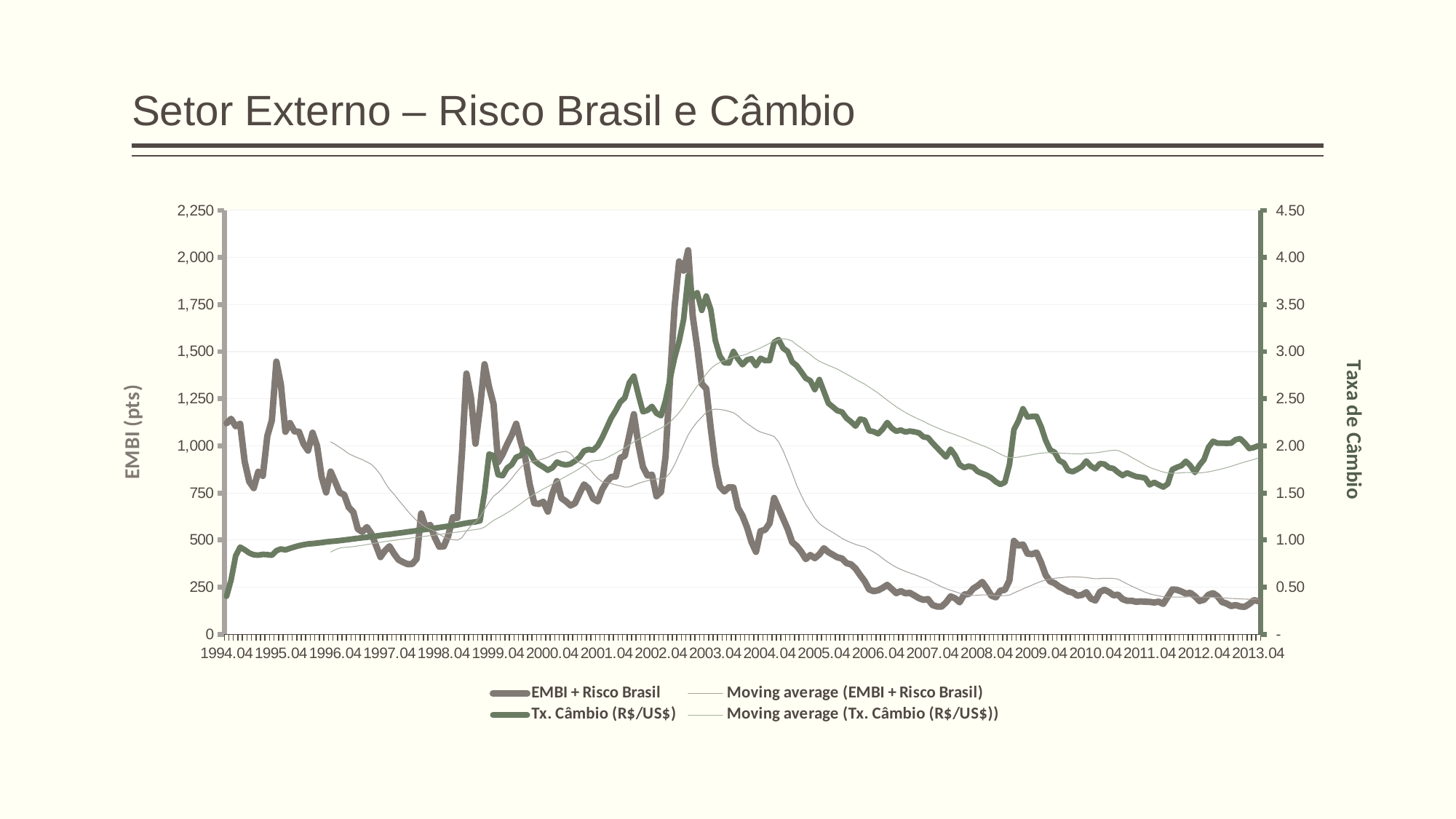

# Setor Externo – Risco Brasil e Câmbio

### Chart

| Category |  |  |
|---|---|---|
| 1994.04 | 1120.0 | 0.40347149090909235 |
| 1994.05 | 1143.5483870967741 | 0.5765290909090933 |
| 1994.06 | 1103.9666666666733 | 0.832606763636364 |
| 1994.07 | 1116.6774193548324 | 0.9248000000000006 |
| 1994.08 | 916.3548387096776 | 0.8965999999999995 |
| 1994.09 | 810.4666666666667 | 0.8632000000000006 |
| 1994.10 | 775.6451612903226 | 0.8440000000000006 |
| 1994.11 | 862.4333333333335 | 0.8398000000000023 |
| 1994.12 | 840.6774193548387 | 0.8481000000000006 |
| 1995.01 | 1052.290322580645 | 0.8451000000000006 |
| 1995.02 | 1135.142857142857 | 0.8388000000000023 |
| 1995.03 | 1447.1290322580574 | 0.8874 |
| 1995.04 | 1325.4666666666733 | 0.9055 |
| 1995.05 | 1074.5806451612955 | 0.8954 |
| 1995.06 | 1120.9666666666733 | 0.912 |
| 1995.07 | 1077.0645161290322 | 0.9268000000000006 |
| 1995.08 | 1074.6774193548324 | 0.9400000000000006 |
| 1995.09 | 1010.9666666666667 | 0.9508000000000006 |
| 1995.10 | 974.967741935483 | 0.9587000000000023 |
| 1995.11 | 1069.7333333333277 | 0.9624 |
| 1995.12 | 999.741935483871 | 0.9673 |
| 1996.01 | 834.8387096774195 | 0.9735 |
| 1996.02 | 752.6206896551726 | 0.9801 |
| 1996.03 | 863.5161290322575 | 0.9852999999999995 |
| 1996.04 | 808.3333333333336 | 0.9893999999999995 |
| 1996.05 | 751.741935483871 | 0.9944999999999995 |
| 1996.06 | 740.1333333333336 | 1.0004999999999953 |
| 1996.07 | 673.0645161290323 | 1.0061 |
| 1996.08 | 648.6774193548387 | 1.0125999999999953 |
| 1996.09 | 558.9 | 1.0185 |
| 1996.10 | 543.3548387096776 | 1.0243 |
| 1996.11 | 568.9333333333335 | 1.0295999999999943 |
| 1996.12 | 533.9032258064515 | 1.0365 |
| 1997.01 | 473.0 | 1.0421 |
| 1997.02 | 409.75 | 1.0485 |
| 1997.03 | 443.5483870967742 | 1.0558999999999943 |
| 1997.04 | 467.1 | 1.0601 |
| 1997.05 | 427.6129032258073 | 1.0674999999999948 |
| 1997.06 | 395.43333333333334 | 1.0737999999999945 |
| 1997.07 | 382.7419354838707 | 1.0798999999999945 |
| 1997.08 | 371.96774193548384 | 1.0871 |
| 1997.09 | 372.8 | 1.0928 |
| 1997.10 | 400.2258064516114 | 1.0992999999999953 |
| 1997.11 | 640.9333333333335 | 1.1065 |
| 1997.12 | 567.6774193548387 | 1.1128 |
| 1998.01 | 580.4193548387094 | 1.1191 |
| 1998.02 | 514.3928571428571 | 1.1263 |
| 1998.03 | 464.6774193548387 | 1.1329 |
| 1998.04 | 466.73333333333335 | 1.1404 |
| 1998.05 | 523.967741935483 | 1.1473 |
| 1998.06 | 621.3 | 1.1537999999999953 |
| 1998.07 | 616.8064516129025 | 1.1607 |
| 1998.08 | 953.3548387096776 | 1.1709 |
| 1998.09 | 1383.6333333333246 | 1.1801 |
| 1998.10 | 1255.9032258064508 | 1.1876 |
| 1998.11 | 1011.266666666668 | 1.1929 |
| 1998.12 | 1202.5483870967741 | 1.2045999999999948 |
| 1999.01 | 1433.1935483870948 | 1.5010999999999945 |
| 1999.02 | 1313.1785714285713 | 1.9129 |
| 1999.03 | 1221.451612903226 | 1.8959999999999948 |
| 1999.04 | 914.0 | 1.6933 |
| 1999.05 | 955.0967741935484 | 1.6827 |
| 1999.06 | 1008.1666666666666 | 1.7645999999999953 |
| 1999.07 | 1056.225806451616 | 1.7994999999999945 |
| 1999.08 | 1117.290322580645 | 1.8800000000000001 |
| 1999.09 | 1020.6333333333358 | 1.8973 |
| 1999.10 | 936.4193548387094 | 1.9687 |
| 1999.11 | 793.9 | 1.9291 |
| 1999.12 | 696.1290322580685 | 1.842 |
| 2000.01 | 691.6129032258066 | 1.8028999999999953 |
| 2000.02 | 703.1034482758652 | 1.7745 |
| 2000.03 | 650.8387096774195 | 1.7411999999999945 |
| 2000.04 | 746.1333333333336 | 1.7673999999999945 |
| 2000.05 | 812.6129032258066 | 1.8270999999999953 |
| 2000.06 | 722.2333333333366 | 1.807499999999995 |
| 2000.07 | 705.2903225806482 | 1.7969999999999953 |
| 2000.08 | 683.2580645161323 | 1.8084 |
| 2000.09 | 695.7666666666667 | 1.8384 |
| 2000.10 | 747.4193548387094 | 1.8788 |
| 2000.11 | 795.2 | 1.9472 |
| 2000.12 | 773.1935483870985 | 1.9625 |
| 2001.01 | 719.8709677419355 | 1.9537 |
| 2001.02 | 705.25 | 2.0011 |
| 2001.03 | 767.8709677419355 | 2.0882 |
| 2001.04 | 808.2666666666667 | 2.1917 |
| 2001.05 | 835.0645161290323 | 2.2963999999999998 |
| 2001.06 | 837.1666666666666 | 2.3749999999999987 |
| 2001.07 | 936.0645161290323 | 2.4652 |
| 2001.08 | 947.1290322580685 | 2.5098 |
| 2001.09 | 1056.9 | 2.6709 |
| 2001.10 | 1168.0645161290322 | 2.7394 |
| 2001.11 | 1008.6 | 2.5423 |
| 2001.12 | 888.4193548387094 | 2.3618999999999977 |
| 2002.01 | 842.3225806451613 | 2.3771 |
| 2002.02 | 847.0 | 2.4187999999999987 |
| 2002.03 | 732.2903225806482 | 2.3457999999999997 |
| 2002.04 | 755.9666666666667 | 2.3195999999999977 |
| 2002.05 | 942.3870967741934 | 2.4795999999999987 |
| 2002.06 | 1359.766666666672 | 2.7132 |
| 2002.07 | 1738.258064516129 | 2.9337999999999997 |
| 2002.08 | 1978.41935483871 | 3.1093 |
| 2002.09 | 1929.9333333333298 | 3.3411999999999997 |
| 2002.10 | 2038.1612903225798 | 3.8050999999999977 |
| 2002.11 | 1690.6666666666667 | 3.5755999999999997 |
| 2002.12 | 1522.516129032258 | 3.6251 |
| 2003.01 | 1329.0967741935483 | 3.4375999999999998 |
| 2003.02 | 1303.8214285714198 | 3.59 |
| 2003.03 | 1092.6451612903227 | 3.4460999999999977 |
| 2003.04 | 900.5 | 3.1179 |
| 2003.05 | 784.9354838709677 | 2.9548999999999968 |
| 2003.06 | 758.0333333333335 | 2.8823999999999987 |
| 2003.07 | 780.8387096774195 | 2.8789999999999987 |
| 2003.08 | 778.6451612903226 | 3.0017 |
| 2003.09 | 671.7666666666667 | 2.9219999999999997 |
| 2003.10 | 628.6774193548387 | 2.8607 |
| 2003.11 | 568.4333333333335 | 2.9129999999999967 |
| 2003.12 | 490.0645161290323 | 2.9245 |
| 2004.01 | 437.48387096774195 | 2.8509999999999978 |
| 2004.02 | 547.1379310344828 | 2.9295 |
| 2004.03 | 554.5483870967741 | 2.9047 |
| 2004.04 | 588.6666666666666 | 2.9052 |
| 2004.05 | 723.1612903225804 | 3.0995999999999997 |
| 2004.06 | 668.8 | 3.1283 |
| 2004.07 | 613.8064516129025 | 3.0359999999999987 |
| 2004.08 | 557.9354838709677 | 3.0021 |
| 2004.09 | 488.8333333333333 | 2.8902999999999968 |
| 2004.10 | 468.2258064516114 | 2.852099999999989 |
| 2004.11 | 437.8 | 2.7852 |
| 2004.12 | 398.93548387096774 | 2.7174 |
| 2005.01 | 420.48387096774195 | 2.6921999999999997 |
| 2005.02 | 403.82142857142856 | 2.597 |
| 2005.03 | 423.9032258064517 | 2.7039000000000093 |
| 2005.04 | 456.53333333333336 | 2.5784 |
| 2005.05 | 435.7419354838707 | 2.4519999999999977 |
| 2005.06 | 421.8 | 2.412699999999989 |
| 2005.07 | 408.290322580644 | 2.372699999999989 |
| 2005.08 | 402.290322580644 | 2.3597999999999977 |
| 2005.09 | 377.1 | 2.2936 |
| 2005.10 | 371.35483870967744 | 2.2557 |
| 2005.11 | 348.9 | 2.21 |
| 2005.12 | 314.322580645162 | 2.2847000000000093 |
| 2006.01 | 282.4516129032252 | 2.2731 |
| 2006.02 | 237.82142857142972 | 2.1611 |
| 2006.03 | 228.70967741935425 | 2.1512 |
| 2006.04 | 233.66666666666652 | 2.1285 |
| 2006.05 | 246.06451612903192 | 2.1773 |
| 2006.06 | 262.3 | 2.2475000000000103 |
| 2006.07 | 240.48387096774192 | 2.1885 |
| 2006.08 | 218.32258064516128 | 2.1551 |
| 2006.09 | 229.2 | 2.1679 |
| 2006.10 | 217.51612903225808 | 2.1475000000000093 |
| 2006.11 | 219.66666666666652 | 2.1571 |
| 2006.12 | 206.1290322580645 | 2.1491 |
| 2007.01 | 191.48387096774192 | 2.1377 |
| 2007.02 | 182.75 | 2.0954999999999977 |
| 2007.03 | 186.6774193548388 | 2.0879 |
| 2007.04 | 154.96666666666658 | 2.0311999999999997 |
| 2007.05 | 147.51612903225808 | 1.9808 |
| 2007.06 | 146.5 | 1.9311 |
| 2007.07 | 168.8709677419355 | 1.8819999999999948 |
| 2007.08 | 200.9677419354847 | 1.9652 |
| 2007.09 | 190.7333333333334 | 1.8988 |
| 2007.10 | 169.74193548387098 | 1.8002 |
| 2007.11 | 211.0 | 1.7690999999999948 |
| 2007.12 | 213.83870967742027 | 1.7851999999999948 |
| 2008.01 | 242.58064516129033 | 1.7734999999999943 |
| 2008.02 | 257.75862068965677 | 1.7268999999999946 |
| 2008.03 | 277.6774193548387 | 1.7067999999999945 |
| 2008.04 | 243.96666666666658 | 1.6881 |
| 2008.05 | 205.06451612903192 | 1.6597 |
| 2008.06 | 195.96666666666658 | 1.6181 |
| 2008.07 | 231.6451612903214 | 1.5906 |
| 2008.08 | 235.80645161290389 | 1.6114999999999953 |
| 2008.09 | 286.0 | 1.7988 |
| 2008.10 | 495.5161290322567 | 2.1720999999999977 |
| 2008.11 | 470.8333333333333 | 2.2655 |
| 2008.12 | 476.4516129032252 | 2.3935999999999997 |
| 2009.01 | 428.16129032258067 | 2.3065999999999987 |
| 2009.02 | 425.0 | 2.311899999999989 |
| 2009.03 | 433.5483870967742 | 2.312999999999991 |
| 2009.04 | 380.93333333333334 | 2.2051 |
| 2009.05 | 314.77419354838577 | 2.0601 |
| 2009.06 | 280.4666666666667 | 1.9568 |
| 2009.07 | 270.80645161290334 | 1.9319999999999953 |
| 2009.08 | 252.8709677419355 | 1.8444 |
| 2009.09 | 240.83333333333394 | 1.819 |
| 2009.10 | 226.8709677419355 | 1.7375999999999934 |
| 2009.11 | 222.1333333333334 | 1.7251999999999943 |
| 2009.12 | 204.9677419354847 | 1.7494999999999934 |
| 2010.01 | 208.58064516129033 | 1.7789999999999948 |
| 2010.02 | 223.10714285714286 | 1.8393999999999948 |
| 2010.03 | 189.4516129032264 | 1.7849999999999948 |
| 2010.04 | 179.26666666666608 | 1.7557999999999934 |
| 2010.05 | 224.80645161290389 | 1.8124 |
| 2010.06 | 235.96666666666658 | 1.8053999999999948 |
| 2010.07 | 224.6774193548388 | 1.7687999999999953 |
| 2010.08 | 206.77419354838648 | 1.7587999999999948 |
| 2010.09 | 210.5 | 1.7178999999999918 |
| 2010.10 | 186.51612903225808 | 1.6852 |
| 2010.11 | 177.8 | 1.712529999999995 |
| 2010.12 | 178.0 | 1.6926545450000001 |
| 2011.01 | 172.5483870967742 | 1.674114286 |
| 2011.02 | 174.32142857142972 | 1.6672 |
| 2011.03 | 172.80645161290389 | 1.6583 |
| 2011.04 | 171.9 | 1.5855999999999948 |
| 2011.05 | 168.83870967742027 | 1.6127 |
| 2011.06 | 172.7333333333334 | 1.5862 |
| 2011.07 | 161.3548387096774 | 1.5630999999999953 |
| 2011.08 | 199.41935483870958 | 1.5962 |
| 2011.09 | 237.93333333333393 | 1.748999999999995 |
| 2011.10 | 236.0 | 1.7718999999999934 |
| 2011.11 | 227.16666666666652 | 1.789724999999992 |
| 2011.12 | 216.1290322580645 | 1.8362 |
| 2012.01 | 219.6451612903214 | 1.789013636 |
| 2012.02 | 201.31034482758682 | 1.7177578949999999 |
| 2012.03 | 176.70967741935425 | 1.7947 |
| 2012.04 | 183.2333333333334 | 1.8542 |
| 2012.05 | 209.58064516129033 | 1.9853863640000051 |
| 2012.06 | 218.46666666666658 | 2.04857 |
| 2012.07 | 201.93548387096774 | 2.02815 |
| 2012.08 | 170.93548387096774 | 2.028865217 |
| 2012.09 | 162.93333333333393 | 2.0275 |
| 2012.10 | 149.80645161290389 | 2.029281818000001 |
| 2012.11 | 155.33333333333394 | 2.0671950000000012 |
| 2012.12 | 147.38709677419413 | 2.0772399999999998 |
| 2013.01 | 145.6774193548388 | 2.0304772730000002 |
| 2013.02 | 160.64285714285654 | 1.972677778000005 |
| 2013.03 | 180.9677419354847 | 1.982270000000005 |
| 2013.04 | 176.1 | 2.0016318180000012 |